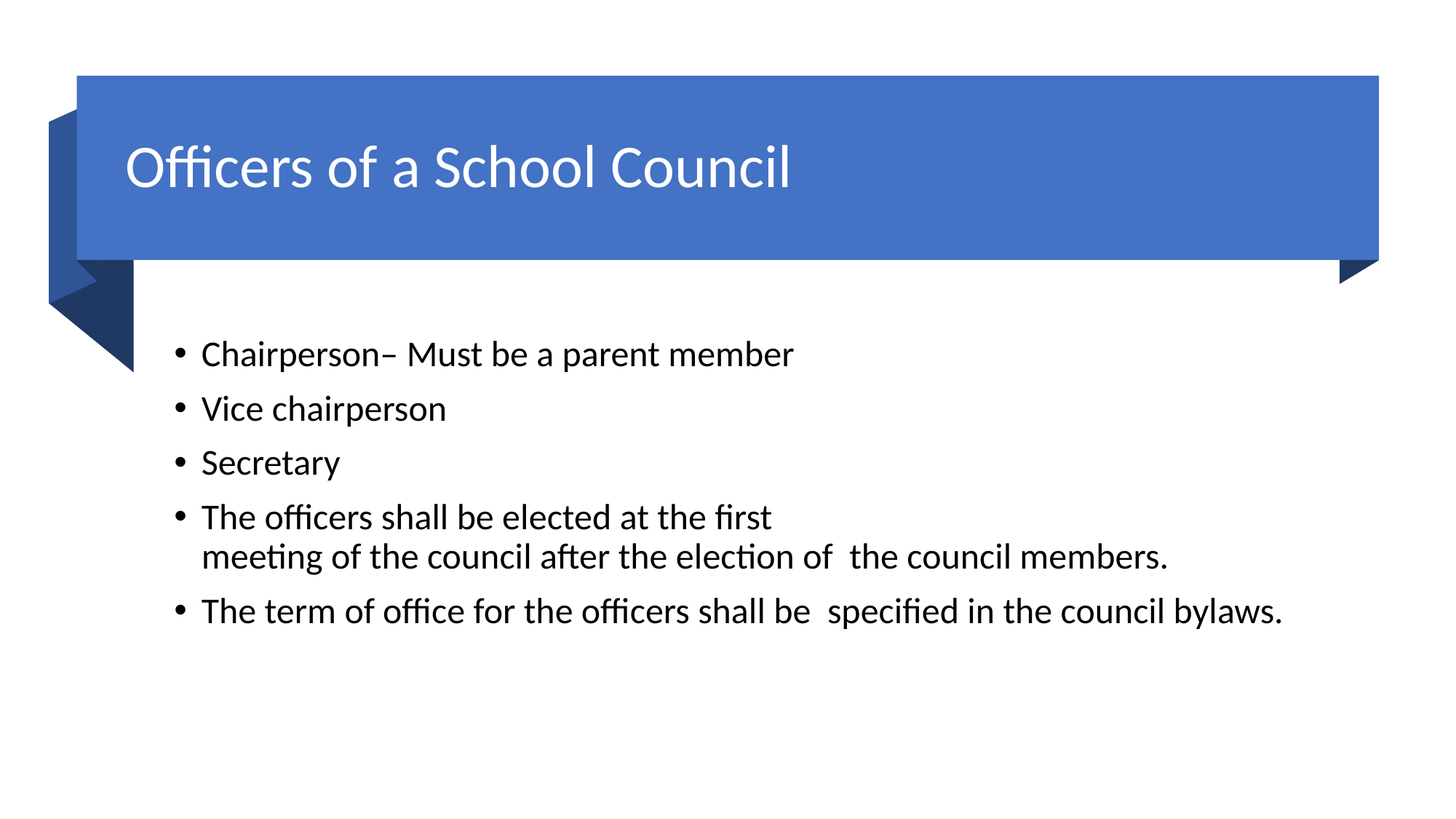

# Officers of a School Council

Chairperson– Must be a parent member
Vice chairperson
Secretary
The officers shall be elected at the first  meeting of the council after the election of  the council members.
The term of office for the officers shall be  specified in the council bylaws.